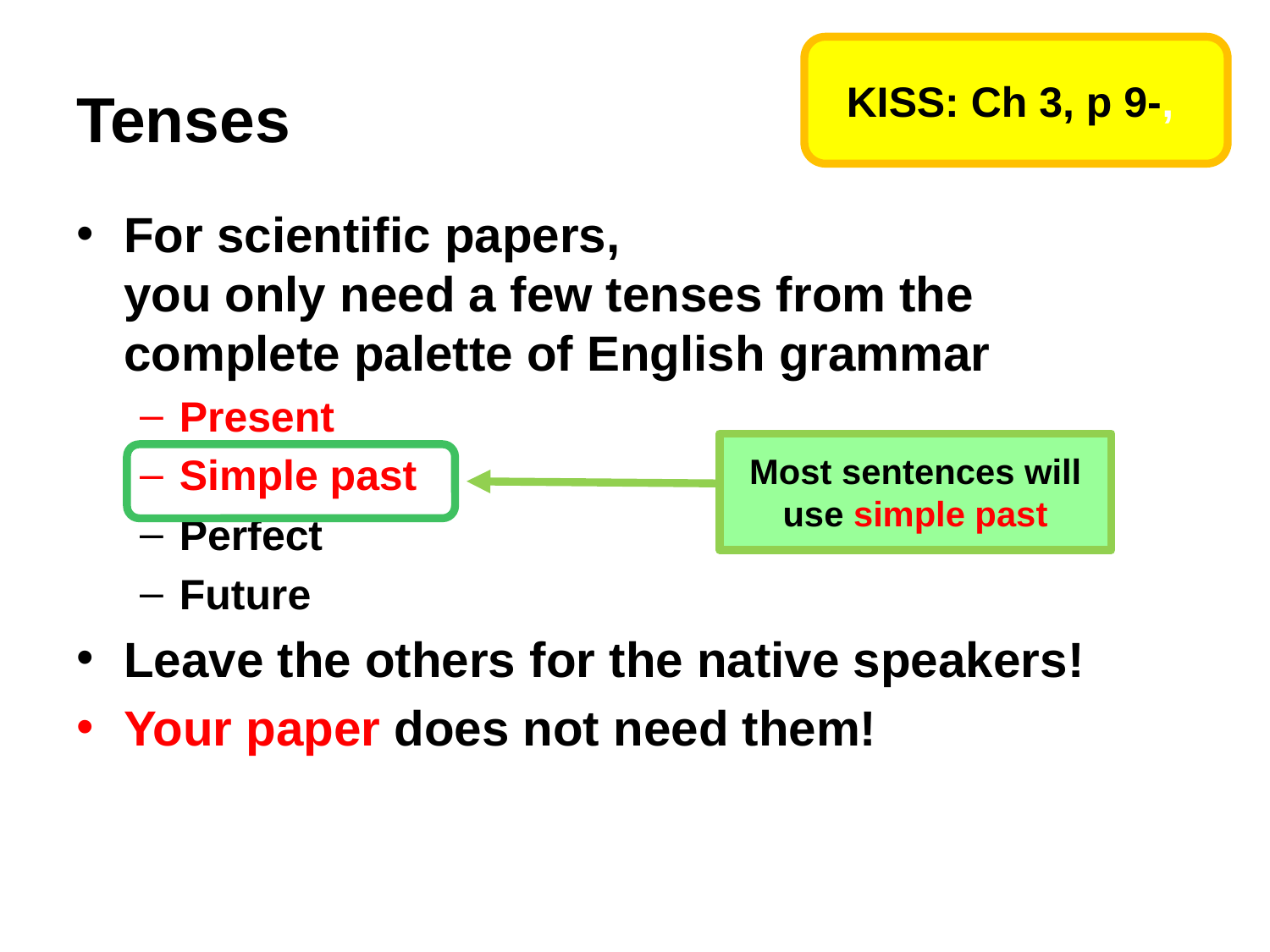

KISS: Ch 3, p 9-,
# Tenses
For scientific papers,
you only need a few tenses from the complete palette of English grammar
Present
Simple past
Perfect
Future
Leave the others for the native speakers!
Your paper does not need them!
Most sentences will use simple past